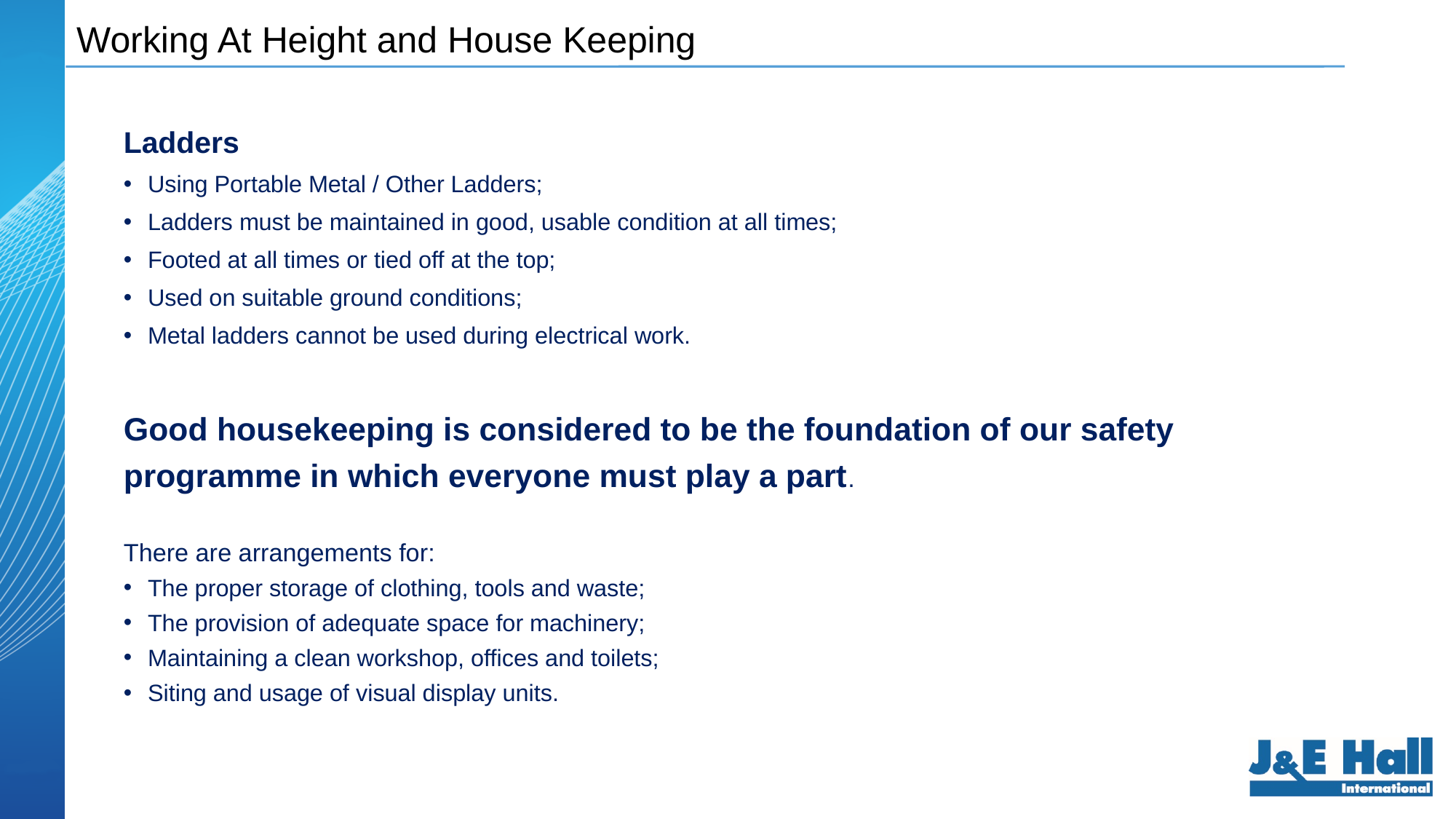

Working At Height and House Keeping
Ladders
Using Portable Metal / Other Ladders;
Ladders must be maintained in good, usable condition at all times;
Footed at all times or tied off at the top;
Used on suitable ground conditions;
Metal ladders cannot be used during electrical work.

Good housekeeping is considered to be the foundation of our safety programme in which everyone must play a part.

There are arrangements for:
The proper storage of clothing, tools and waste;
The provision of adequate space for machinery;
Maintaining a clean workshop, offices and toilets;
Siting and usage of visual display units.